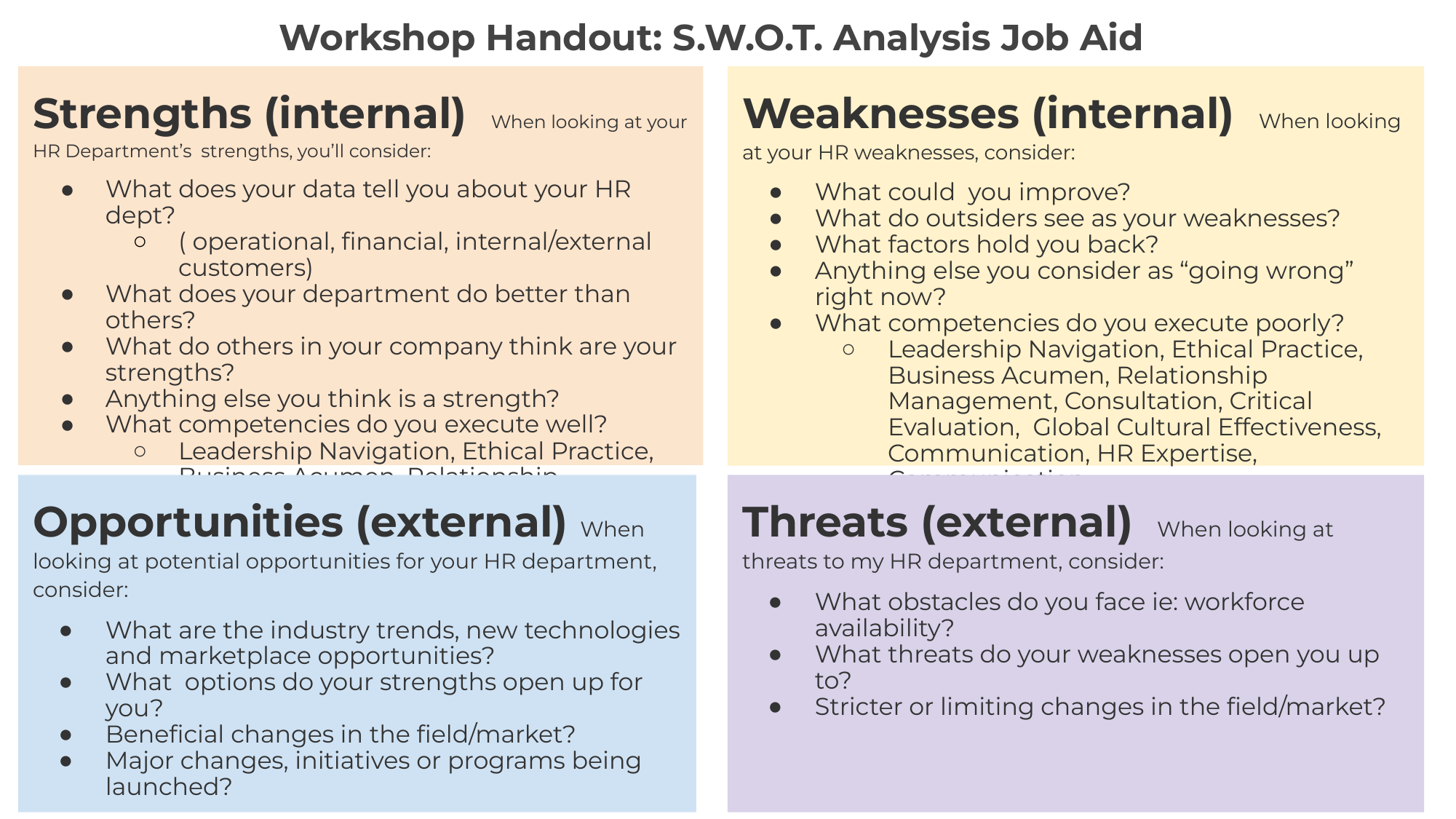

# Workshop Handout: S.W.O.T. Analysis Job Aid
Strengths (internal)  When looking at your HR Department’s  strengths, you’ll consider:
What does your data tell you about your HR dept?
( operational, financial, internal/external customers)
What does your department do better than others?
What do others in your company think are your strengths?
Anything else you think is a strength?
What competencies do you execute well?
Leadership Navigation, Ethical Practice, Business Acumen, Relationship Management, Consultation, Critical Evaluation,  Global Cultural Effectiveness, Communication, HR Expertise, Communication

Weaknesses (internal)  When looking at your HR weaknesses, consider:
What could  you improve?
What do outsiders see as your weaknesses?
What factors hold you back?
Anything else you consider as “going wrong” right now?
What competencies do you execute poorly?
Leadership Navigation, Ethical Practice, Business Acumen, Relationship Management, Consultation, Critical Evaluation,  Global Cultural Effectiveness, Communication, HR Expertise, Communication

Opportunities (external) When looking at potential opportunities for your HR department, consider:
What are the industry trends, new technologies and marketplace opportunities?
What  options do your strengths open up for you?
Beneficial changes in the field/market?
Major changes, initiatives or programs being launched?

Threats (external)  When looking at threats to my HR department, consider:
What obstacles do you face ie: workforce availability?
What threats do your weaknesses open you up to?
Stricter or limiting changes in the field/market?

HANDOUT